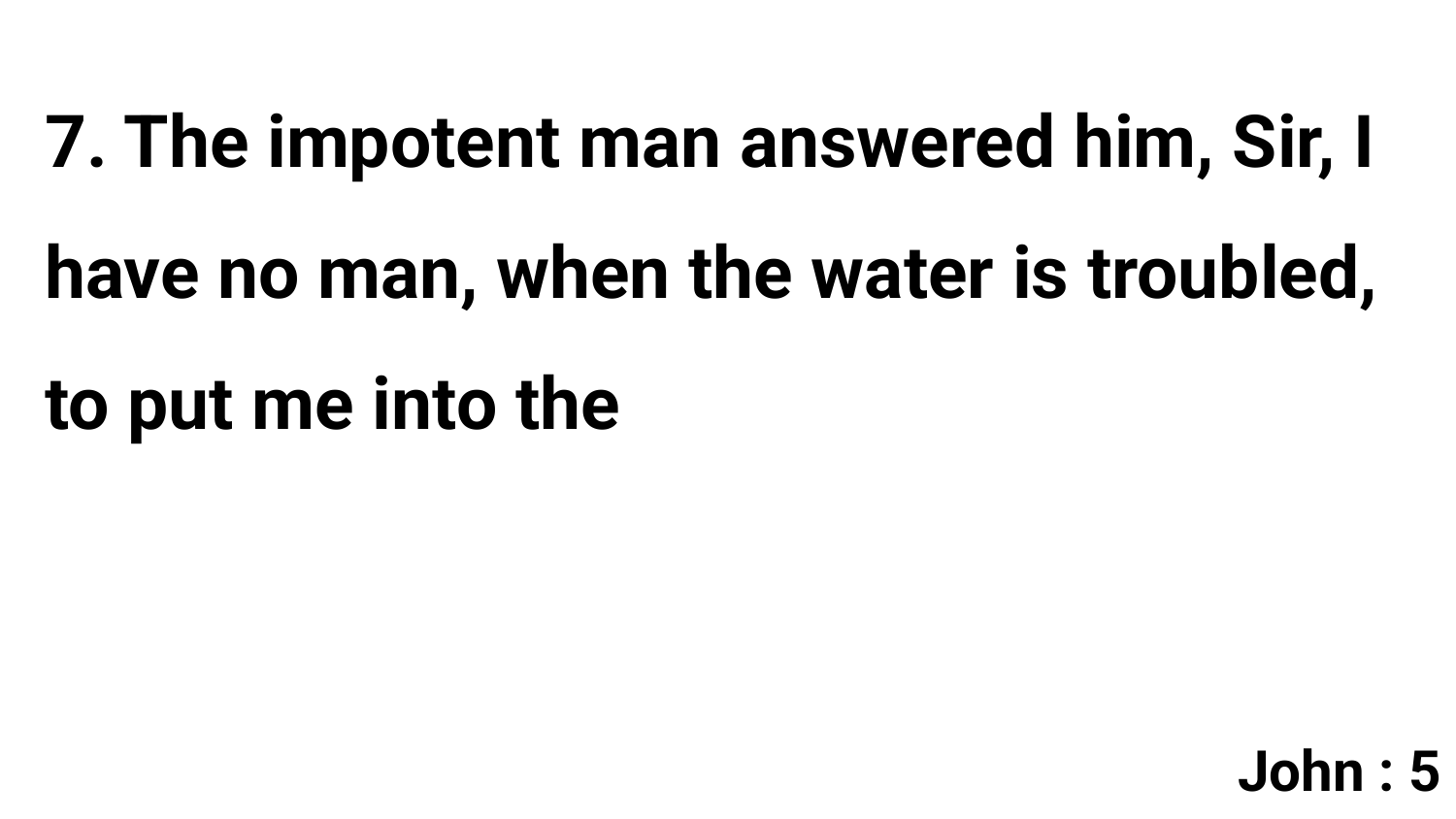

7. The impotent man answered him, Sir, I have no man, when the water is troubled, to put me into the
John : 5